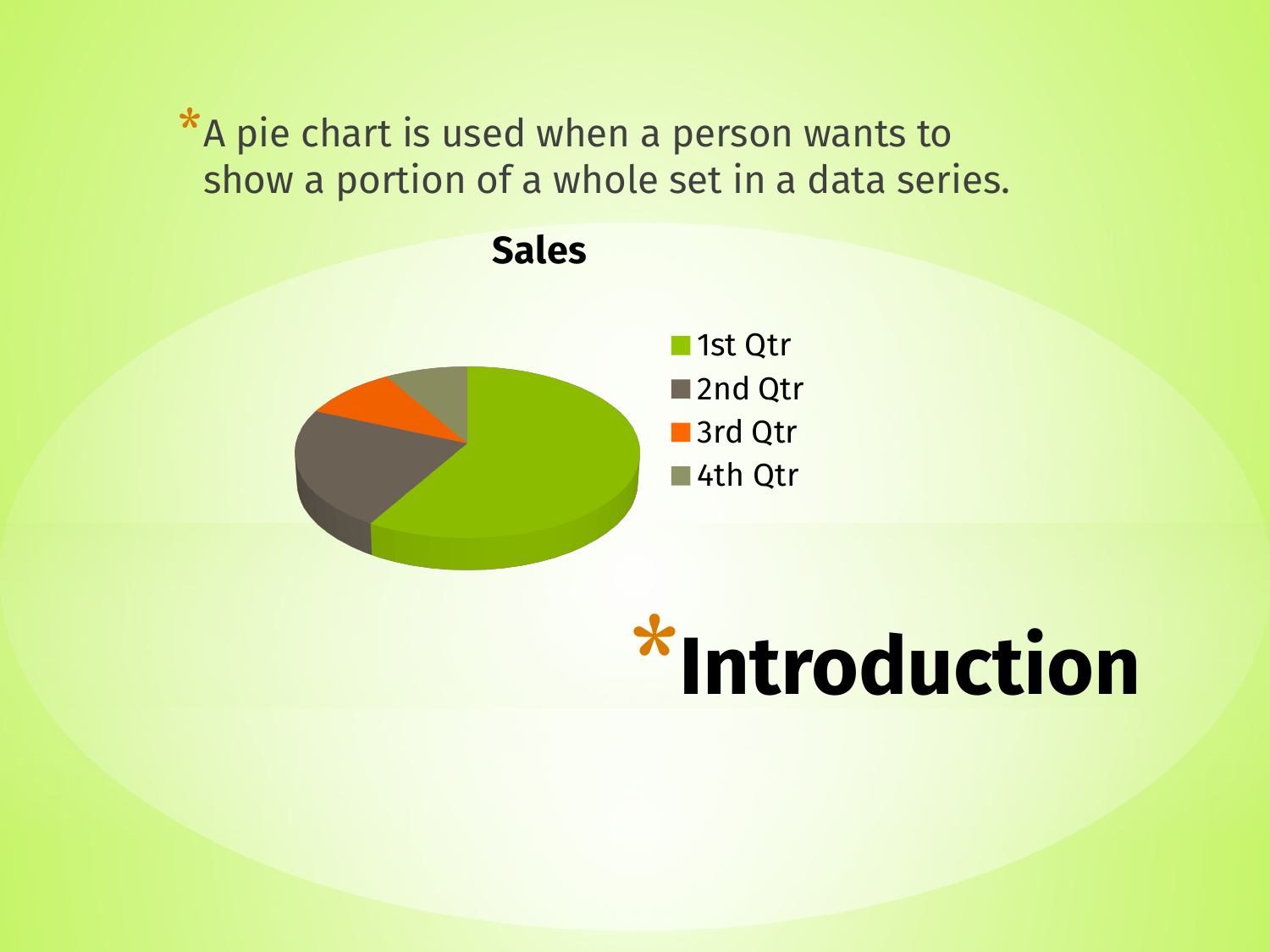

A pie chart is used when a person wants to show a portion of a whole set in a data series.

[unsupported chart]

# Introduction